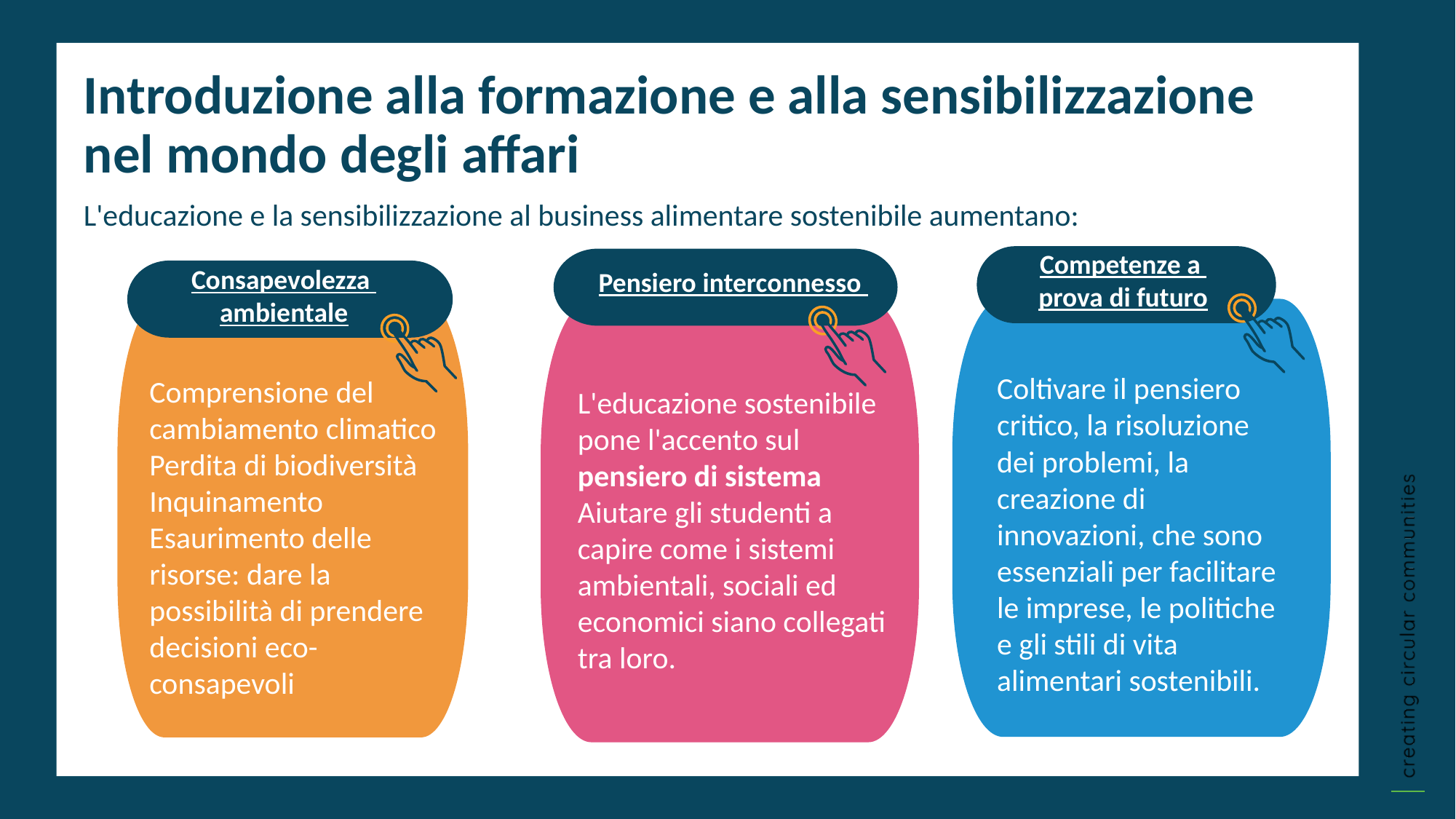

Introduzione alla formazione e alla sensibilizzazione nel mondo degli affari
L'educazione e la sensibilizzazione al business alimentare sostenibile aumentano:

Competenze a prova di futuro

Consapevolezza ambientale
Pensiero interconnesso

Coltivare il pensiero critico, la risoluzione dei problemi, la creazione di innovazioni, che sono essenziali per facilitare le imprese, le politiche e gli stili di vita alimentari sostenibili.
Comprensione del cambiamento climatico
Perdita di biodiversità
Inquinamento
Esaurimento delle risorse: dare la possibilità di prendere decisioni eco-consapevoli
L'educazione sostenibile pone l'accento sul pensiero di sistema
Aiutare gli studenti a capire come i sistemi ambientali, sociali ed economici siano collegati tra loro.